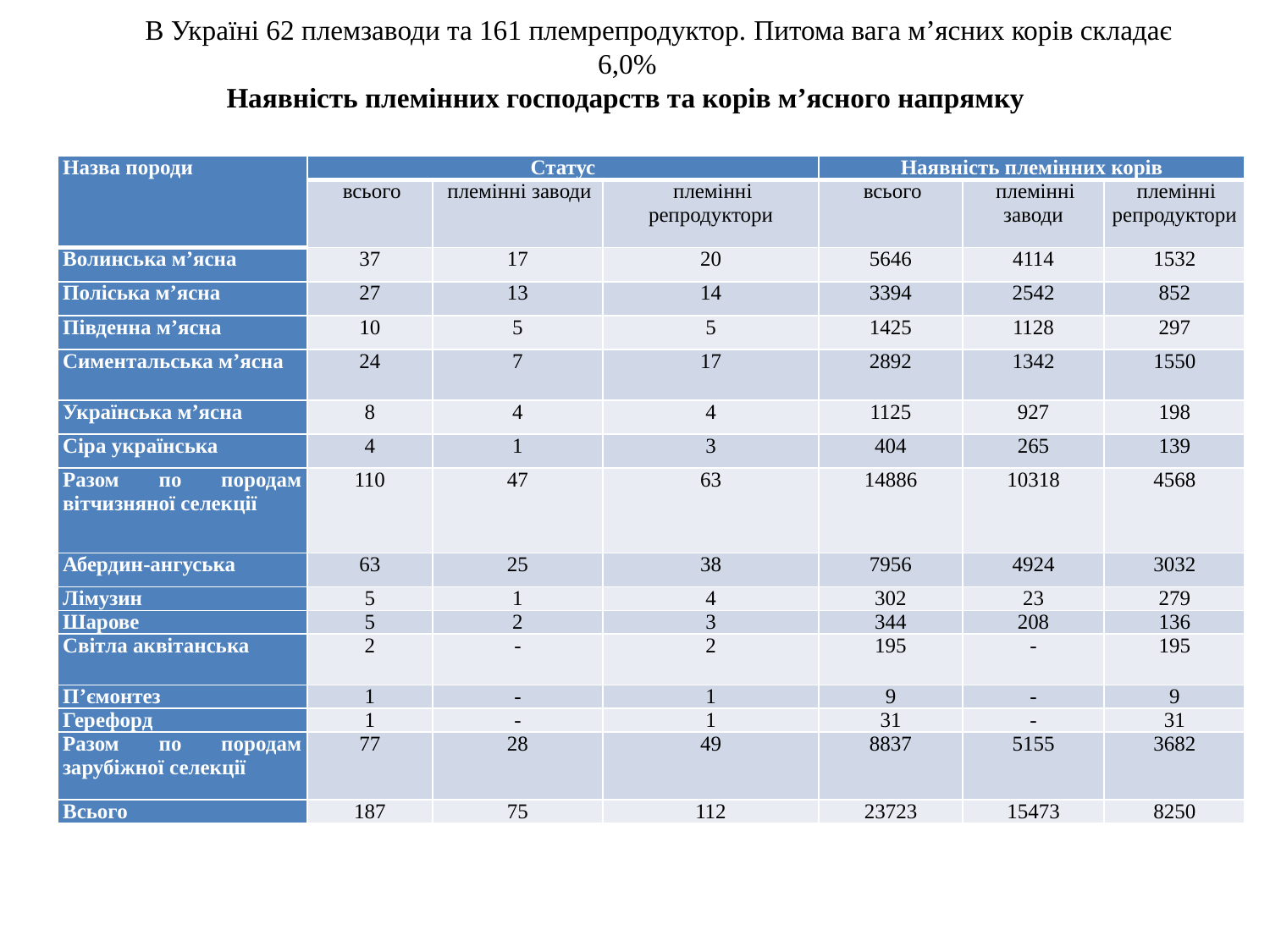

В Україні 62 племзаводи та 161 племрепродуктор. Питома вага м’ясних корів складає 6,0%
Наявність племінних господарств та корів м’ясного напрямку
| Назва породи | Статус |  |  | Наявність племінних корів |  |  |
| --- | --- | --- | --- | --- | --- | --- |
|  | всього | племінні заводи | племінні репродуктори | всього | племінні заводи | племінні репродуктори |
| Волинська м’ясна | 37 | 17 | 20 | 5646 | 4114 | 1532 |
| Поліська м’ясна | 27 | 13 | 14 | 3394 | 2542 | 852 |
| Південна м’ясна | 10 | 5 | 5 | 1425 | 1128 | 297 |
| Симентальська м’ясна | 24 | 7 | 17 | 2892 | 1342 | 1550 |
| Українська м’ясна | 8 | 4 | 4 | 1125 | 927 | 198 |
| Сіра українська | 4 | 1 | 3 | 404 | 265 | 139 |
| Разом по породам вітчизняної селекції | 110 | 47 | 63 | 14886 | 10318 | 4568 |
| Абердин-ангуська | 63 | 25 | 38 | 7956 | 4924 | 3032 |
| Лімузин | 5 | 1 | 4 | 302 | 23 | 279 |
| Шарове | 5 | 2 | 3 | 344 | 208 | 136 |
| Світла аквітанська | 2 | - | 2 | 195 | - | 195 |
| П’ємонтез | 1 | - | 1 | 9 | - | 9 |
| Герефорд | 1 | - | 1 | 31 | - | 31 |
| Разом по породам зарубіжної селекції | 77 | 28 | 49 | 8837 | 5155 | 3682 |
| Всього | 187 | 75 | 112 | 23723 | 15473 | 8250 |